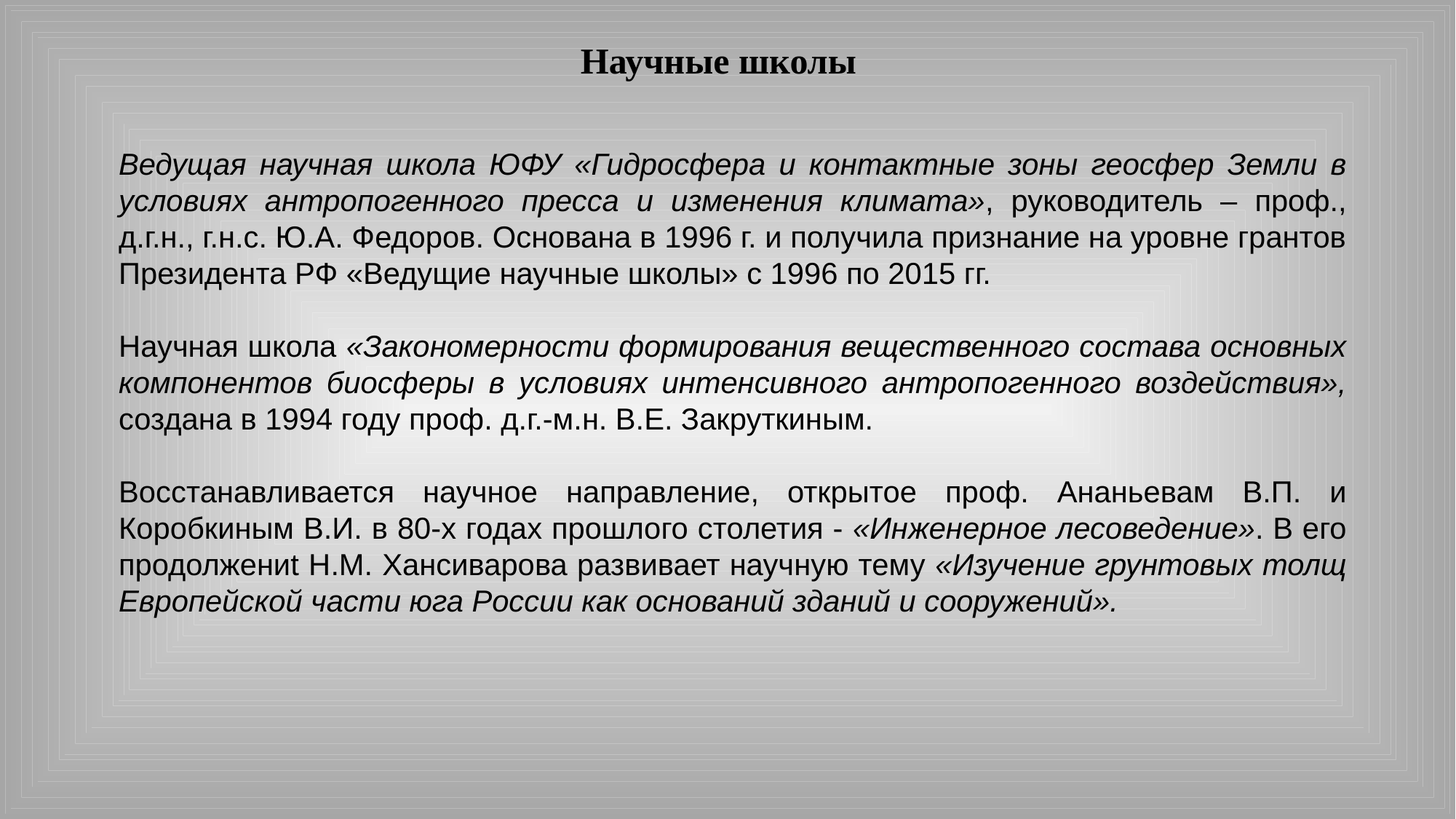

Научные школы
Ведущая научная школа ЮФУ «Гидросфера и контактные зоны геосфер Земли в условиях антропогенного пресса и изменения климата», руководитель – проф., д.г.н., г.н.с. Ю.А. Федоров. Основана в 1996 г. и получила признание на уровне грантов Президента РФ «Ведущие научные школы» с 1996 по 2015 гг.

Научная школа «Закономерности формирования вещественного состава основных компонентов биосферы в условиях интенсивного антропогенного воздействия», создана в 1994 году проф. д.г.-м.н. В.Е. Закруткиным.

Восстанавливается научное направление, открытое проф. Ананьевам В.П. и Коробкиным В.И. в 80-х годах прошлого столетия - «Инженерное лесоведение». В его продолжениt Н.М. Хансиварова развивает научную тему «Изучение грунтовых толщ Европейской части юга России как оснований зданий и сооружений».